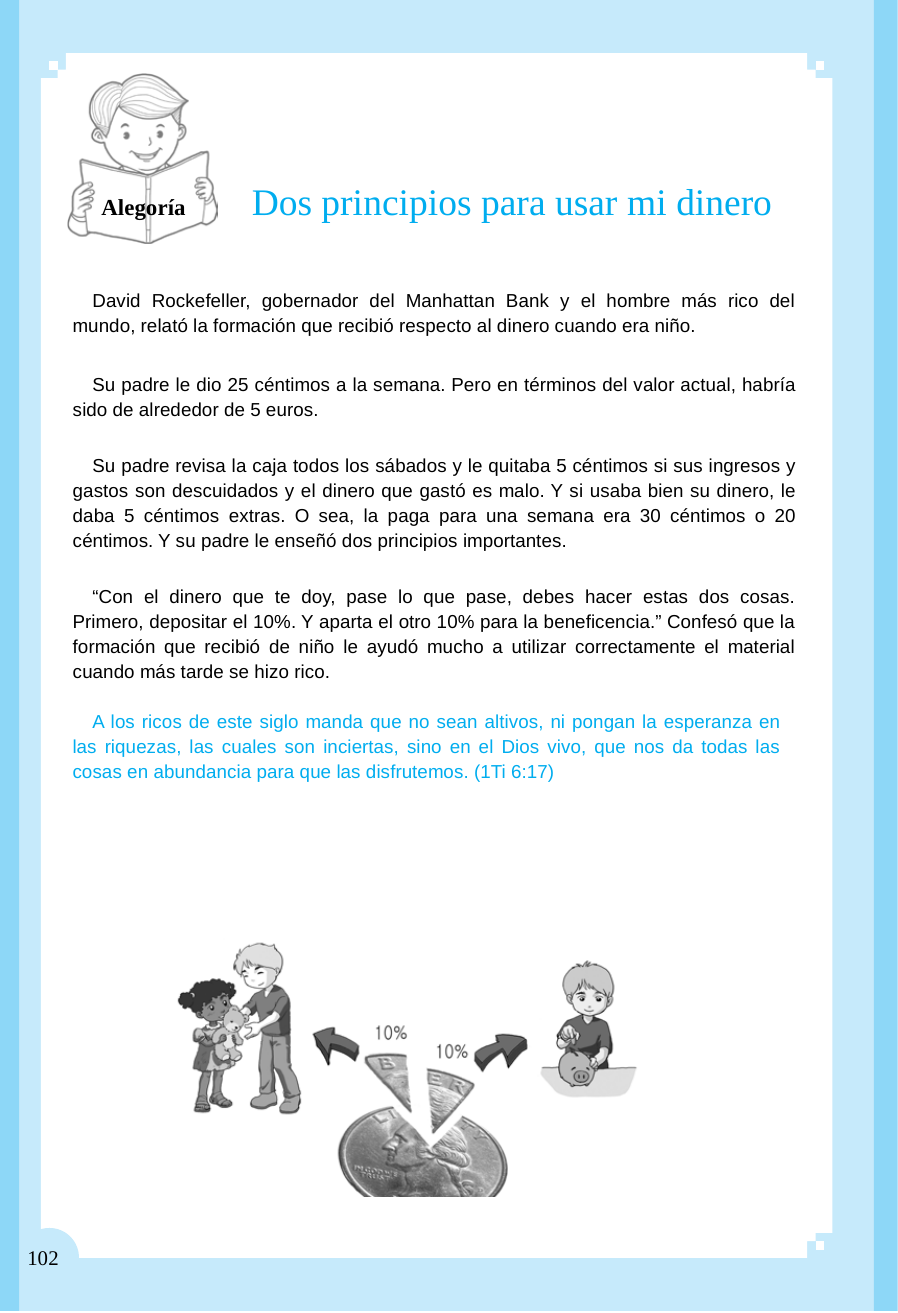

Alegoría
Dos principios para usar mi dinero
David Rockefeller, gobernador del Manhattan Bank y el hombre más rico del mundo, relató la formación que recibió respecto al dinero cuando era niño.
Su padre le dio 25 céntimos a la semana. Pero en términos del valor actual, habría sido de alrededor de 5 euros.
Su padre revisa la caja todos los sábados y le quitaba 5 céntimos si sus ingresos y gastos son descuidados y el dinero que gastó es malo. Y si usaba bien su dinero, le daba 5 céntimos extras. O sea, la paga para una semana era 30 céntimos o 20 céntimos. Y su padre le enseñó dos principios importantes.
“Con el dinero que te doy, pase lo que pase, debes hacer estas dos cosas. Primero, depositar el 10%. Y aparta el otro 10% para la beneficencia.” Confesó que la formación que recibió de niño le ayudó mucho a utilizar correctamente el material cuando más tarde se hizo rico.
A los ricos de este siglo manda que no sean altivos, ni pongan la esperanza en las riquezas, las cuales son inciertas, sino en el Dios vivo, que nos da todas las cosas en abundancia para que las disfrutemos. (1Ti 6:17)

102